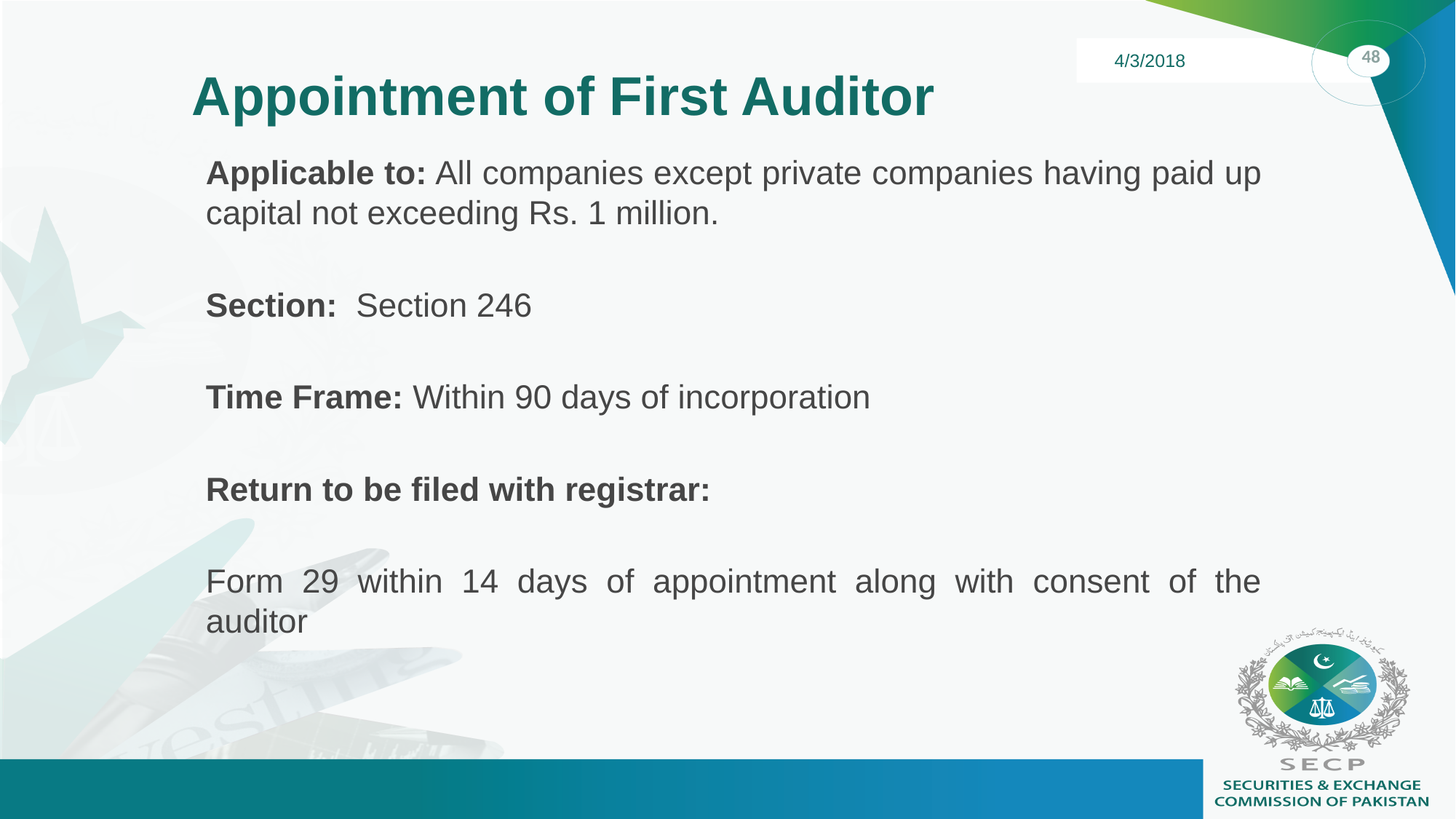

# Appointment of First Auditor
Applicable to: All companies except private companies having paid up capital not exceeding Rs. 1 million.

Section:  Section 246

Time Frame: Within 90 days of incorporation

Return to be filed with registrar:

Form 29 within 14 days of appointment along with consent of the auditor